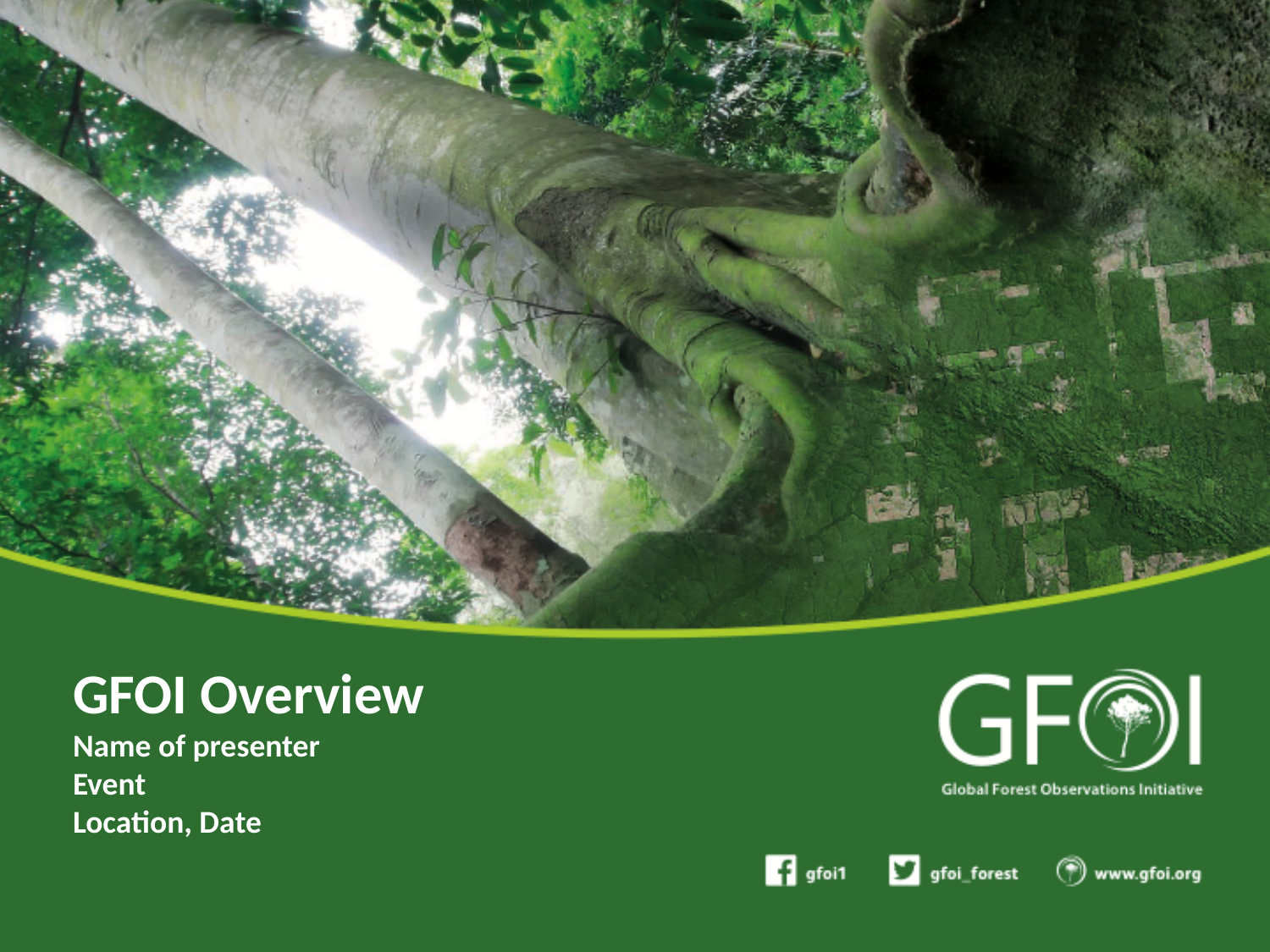

GFOI Overview
Name of presenter
Event
Location, Date